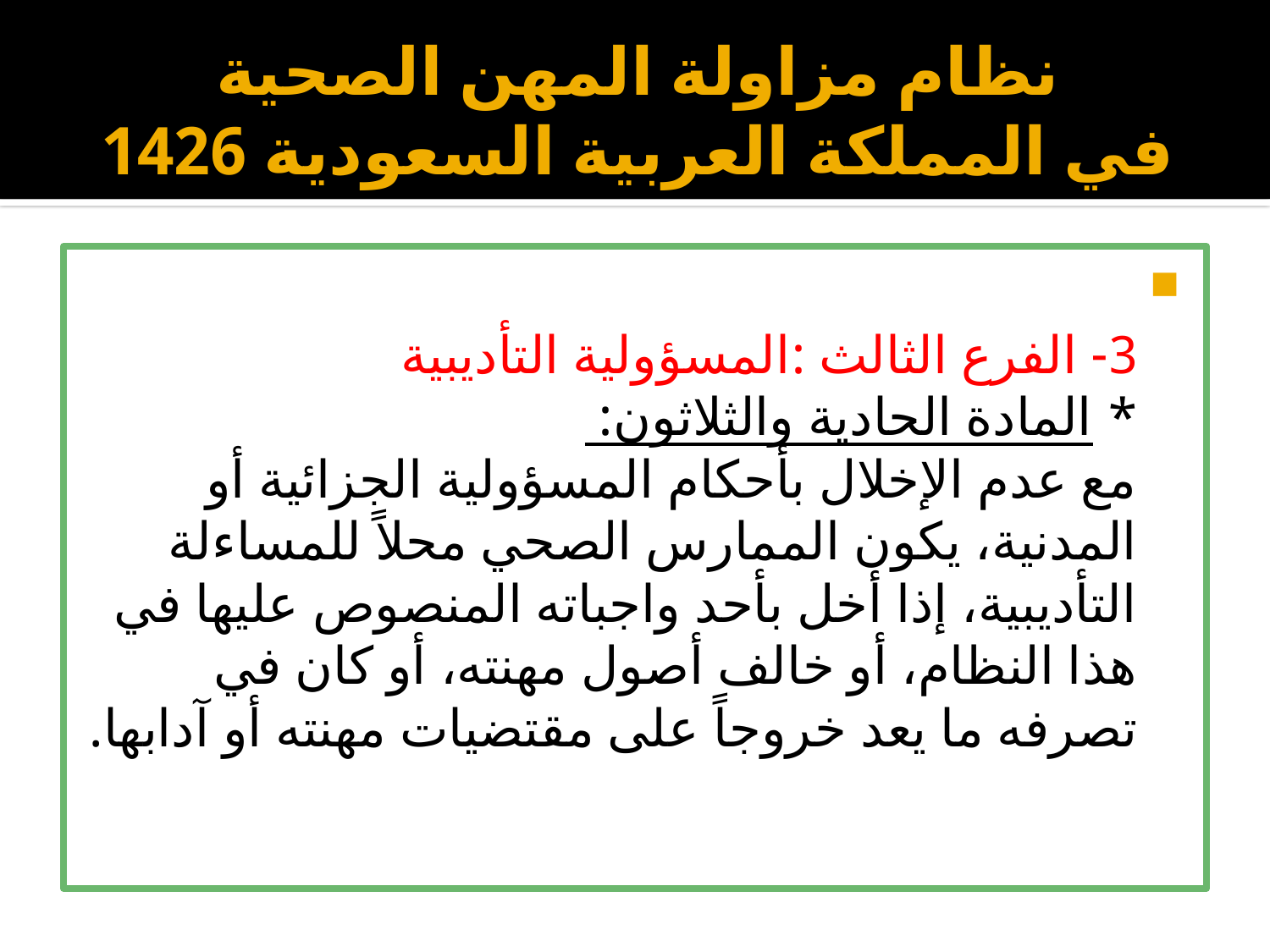

# نظام مزاولة المهن الصحية في المملكة العربية السعودية 1426
3- الفرع الثالث :المسؤولية التأديبية
* المادة الحادية والثلاثون:
مع عدم الإخلال بأحكام المسؤولية الجزائية أو المدنية، يكون الممارس الصحي محلاً للمساءلة التأديبية، إذا أخل بأحد واجباته المنصوص عليها في هذا النظام، أو خالف أصول مهنته، أو كان في تصرفه ما يعد خروجاً على مقتضيات مهنته أو آدابها.